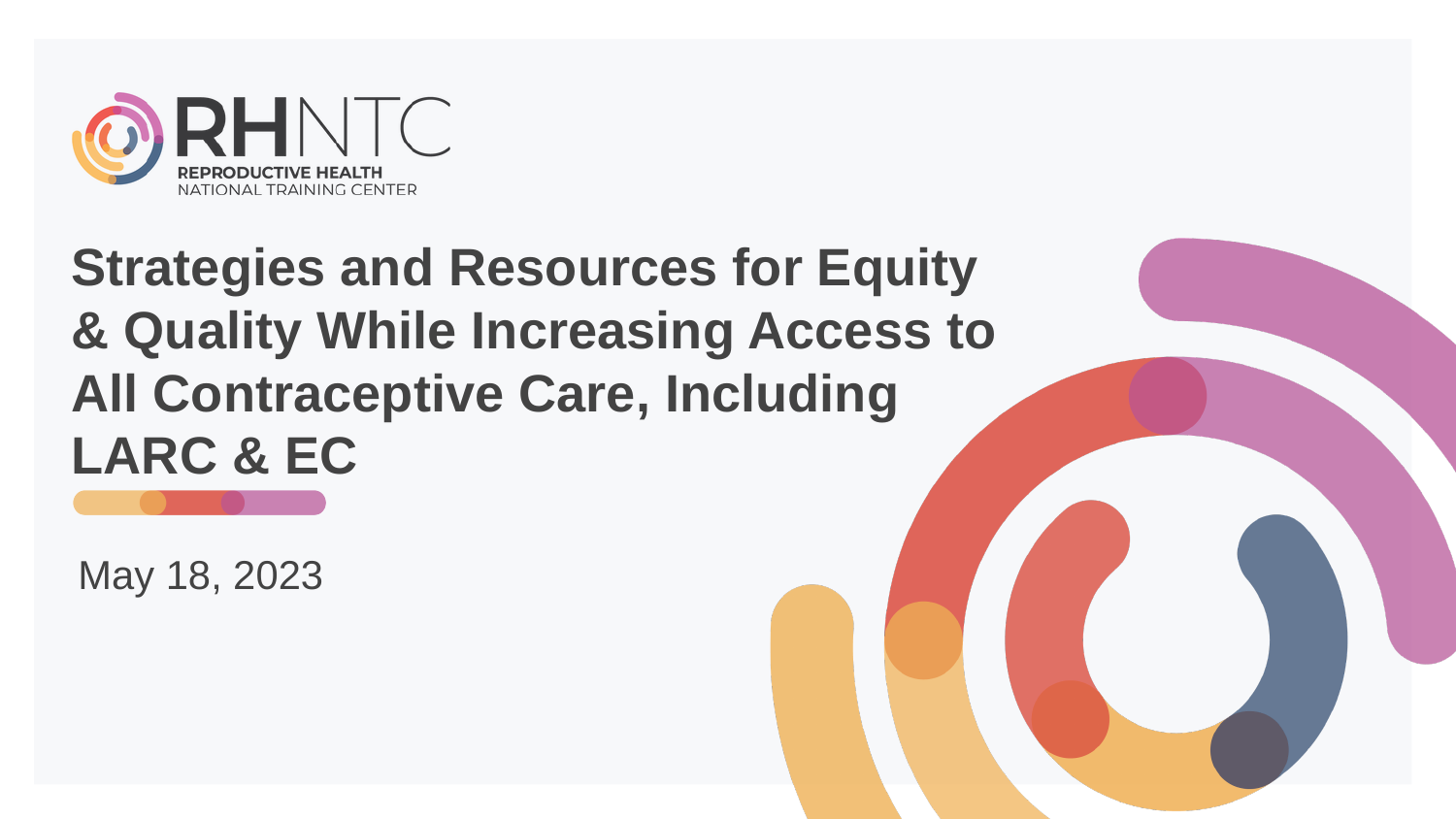

# Strategies and Resources for Equity & Quality While Increasing Access to All Contraceptive Care, Including LARC & EC
May 18, 2023